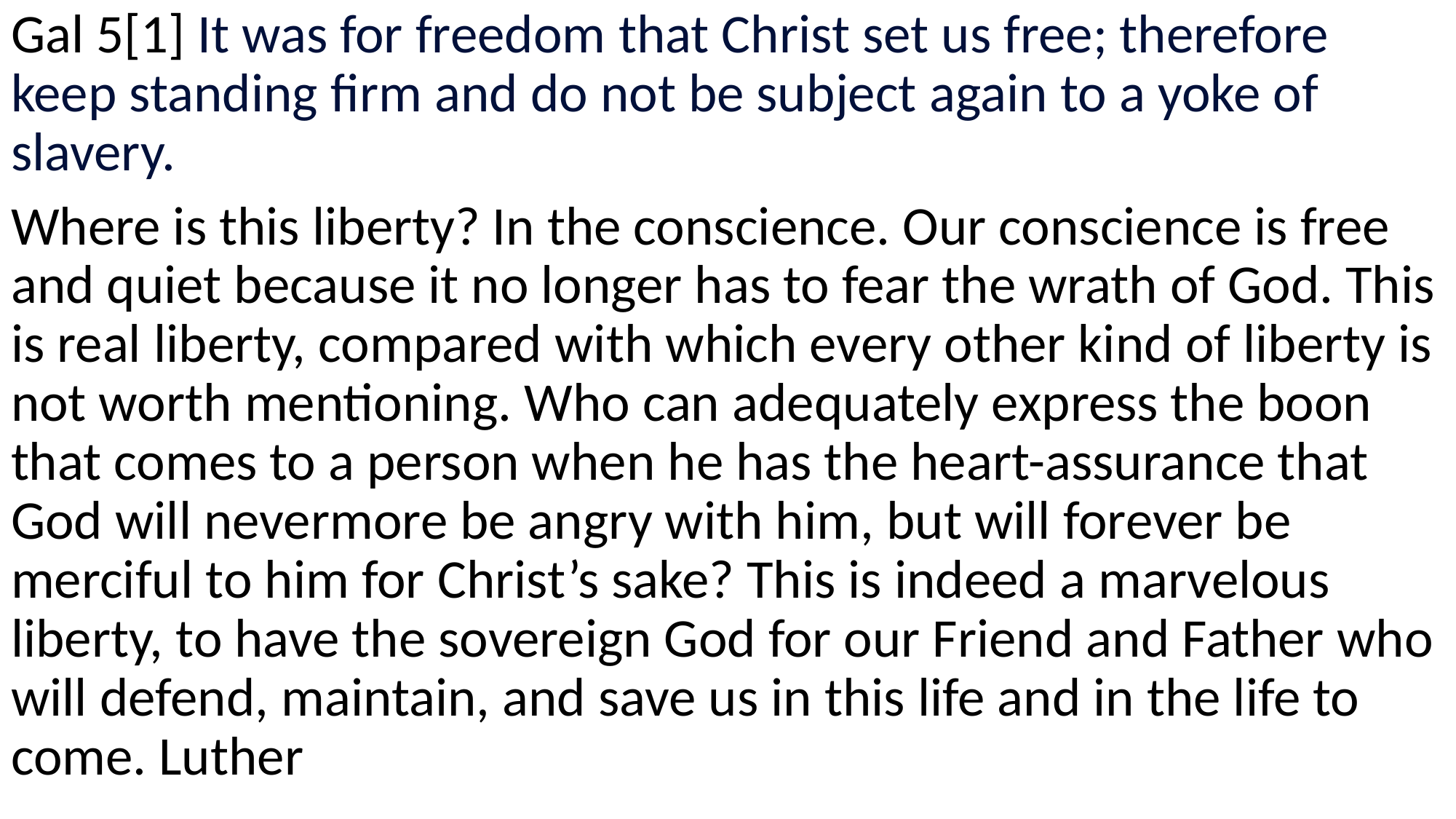

Gal 5[1] It was for freedom that Christ set us free; therefore keep standing firm and do not be subject again to a yoke of slavery.
Where is this liberty? In the conscience. Our conscience is free and quiet because it no longer has to fear the wrath of God. This is real liberty, compared with which every other kind of liberty is not worth mentioning. Who can adequately express the boon that comes to a person when he has the heart-assurance that God will nevermore be angry with him, but will forever be merciful to him for Christ’s sake? This is indeed a marvelous liberty, to have the sovereign God for our Friend and Father who will defend, maintain, and save us in this life and in the life to come. Luther
#